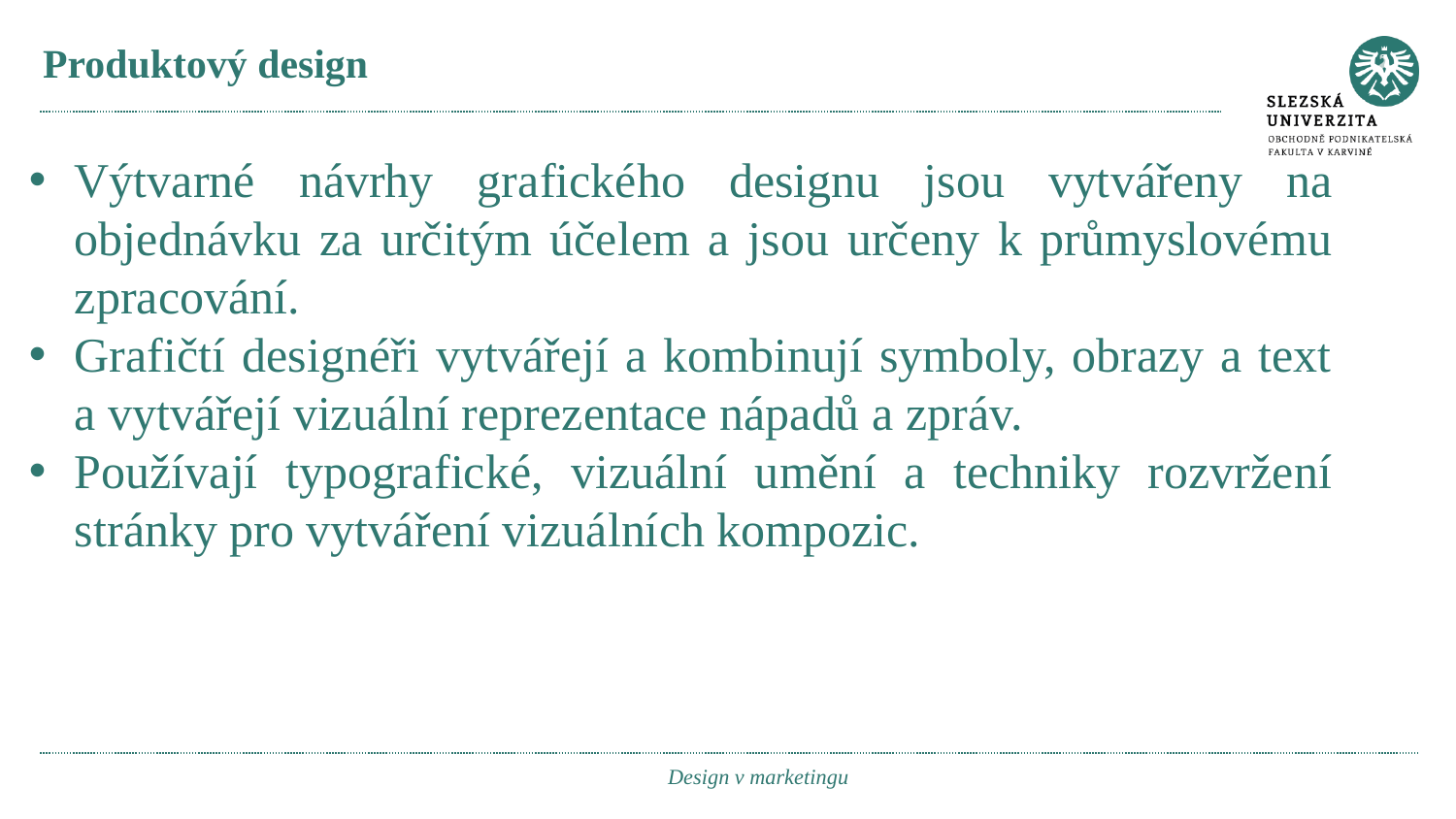

# Produktový design
Výtvarné návrhy grafického designu jsou vytvářeny na objednávku za určitým účelem a jsou určeny k průmyslovému zpracování.
Grafičtí designéři vytvářejí a kombinují symboly, obrazy a text a vytvářejí vizuální reprezentace nápadů a zpráv.
Používají typografické, vizuální umění a techniky rozvržení stránky pro vytváření vizuálních kompozic.

Design v marketingu